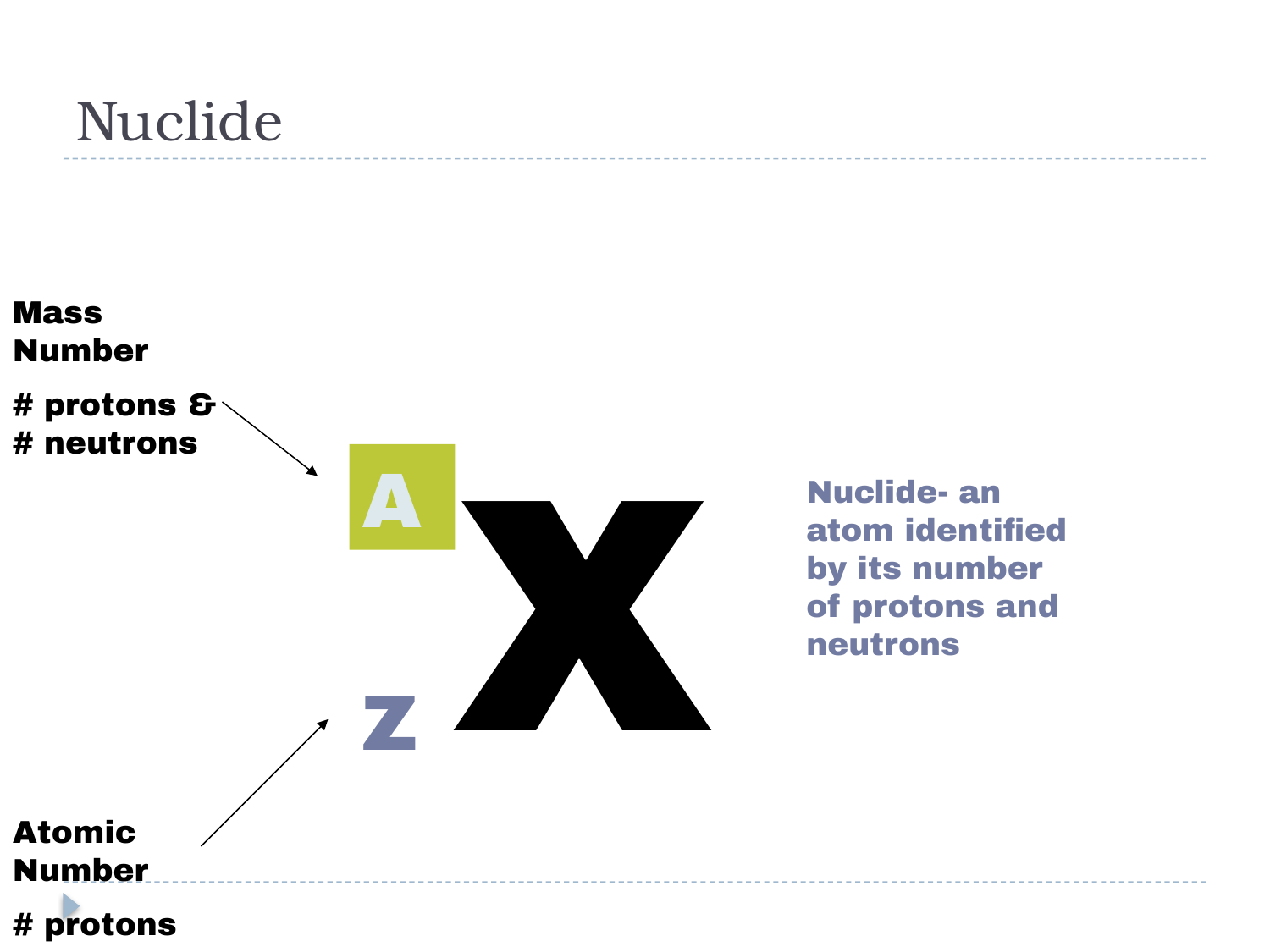

# Nuclide
Mass Number
# protons & # neutrons
X

A
Nuclide- an atom identified by its number of protons and neutrons
Z

Atomic Number
# protons